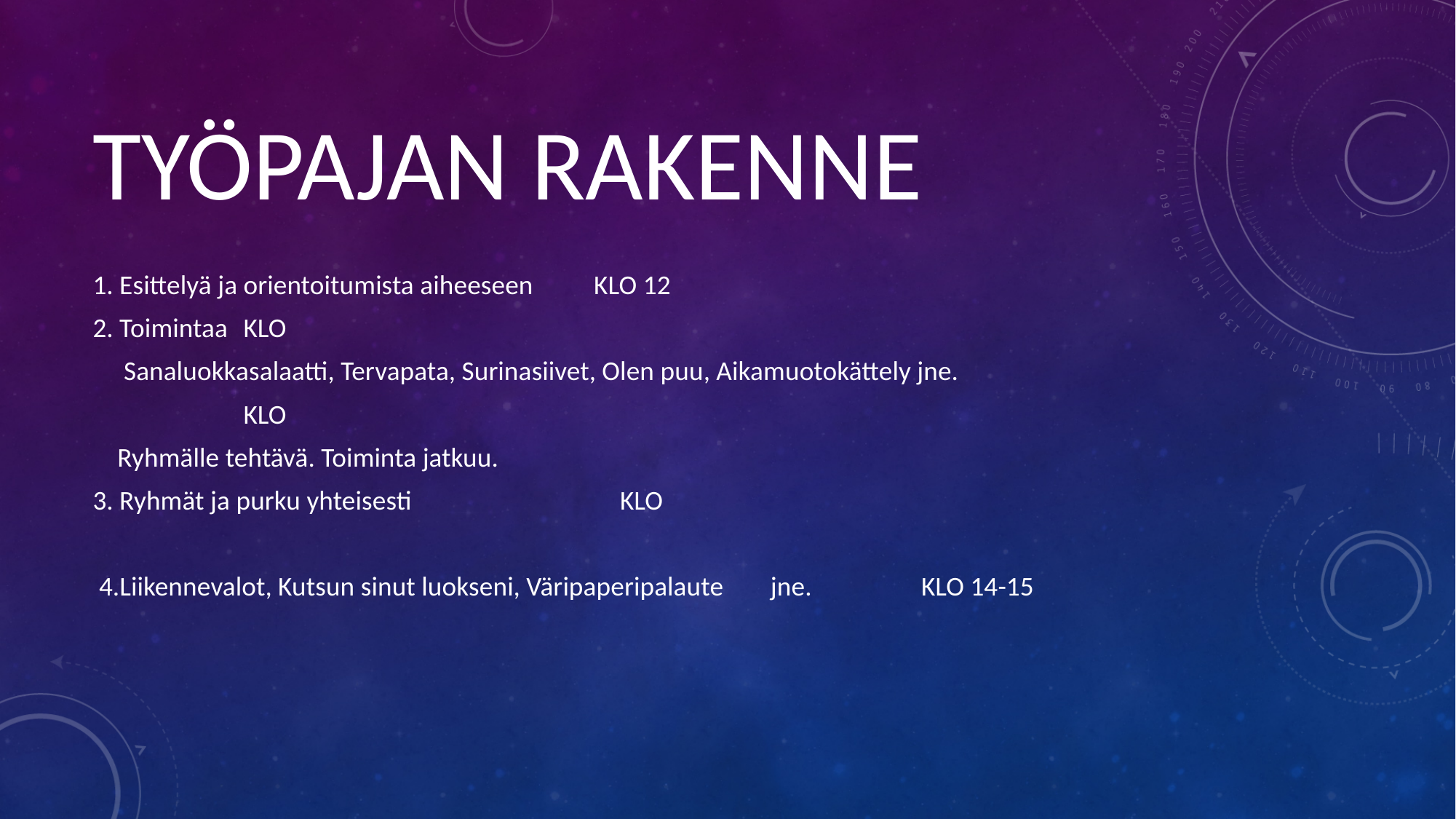

# Työpajan rakenne
1. Esittelyä ja orientoitumista aiheeseen 						        KLO 12
2. Toimintaa 														KLO
     Sanaluokkasalaatti, Tervapata, Surinasiivet, Olen puu, Aikamuotokättely jne.
     								 								KLO
    Ryhmälle tehtävä. Toiminta jatkuu.
3. Ryhmät ja purku yhteisesti 									      	KLO

 4.Liikennevalot, Kutsun sinut luokseni, Väripaperipalaute	jne.			KLO 14-15